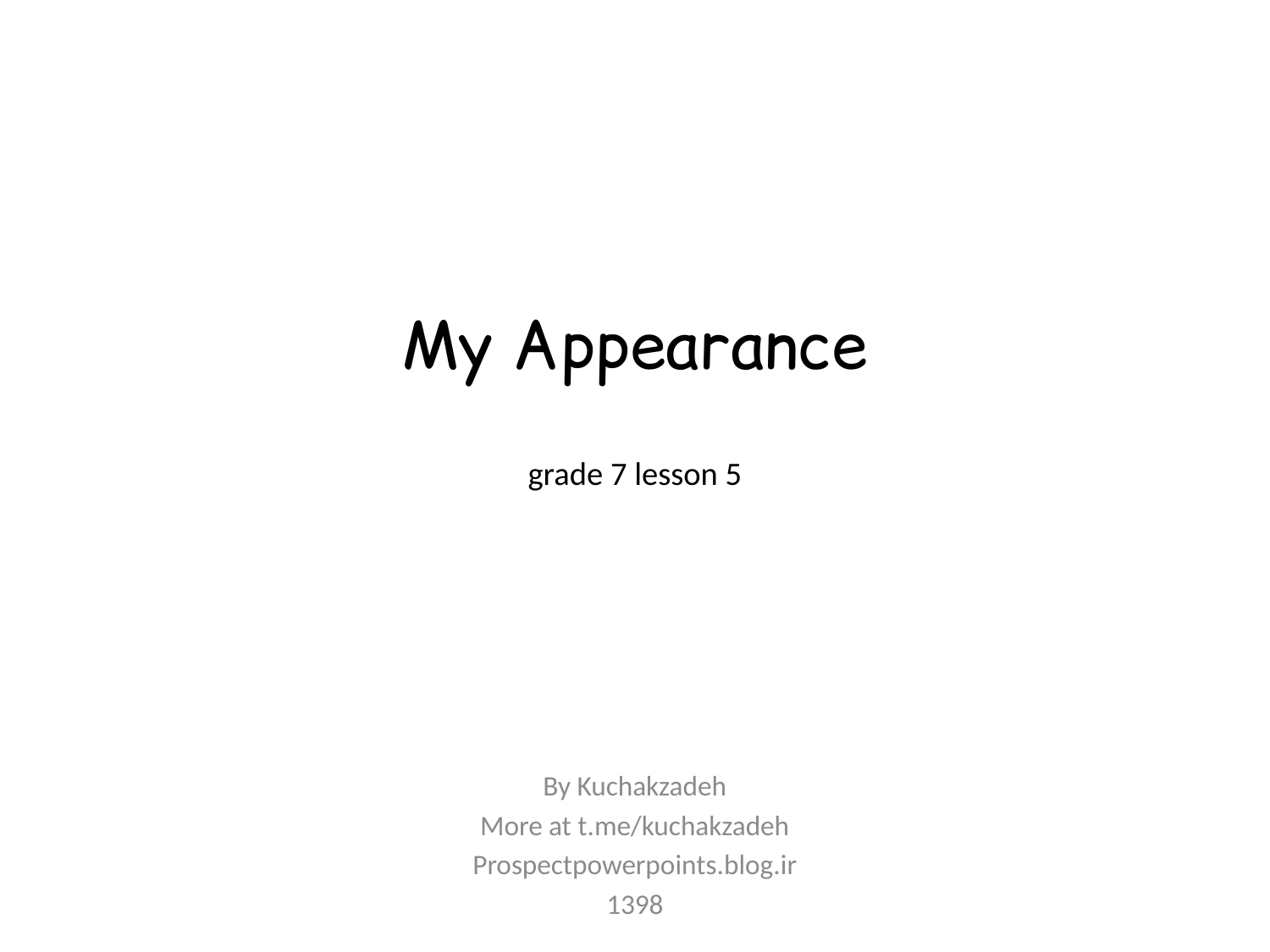

# My Appearance grade 7 lesson 5
By Kuchakzadeh
More at t.me/kuchakzadeh
Prospectpowerpoints.blog.ir
1398